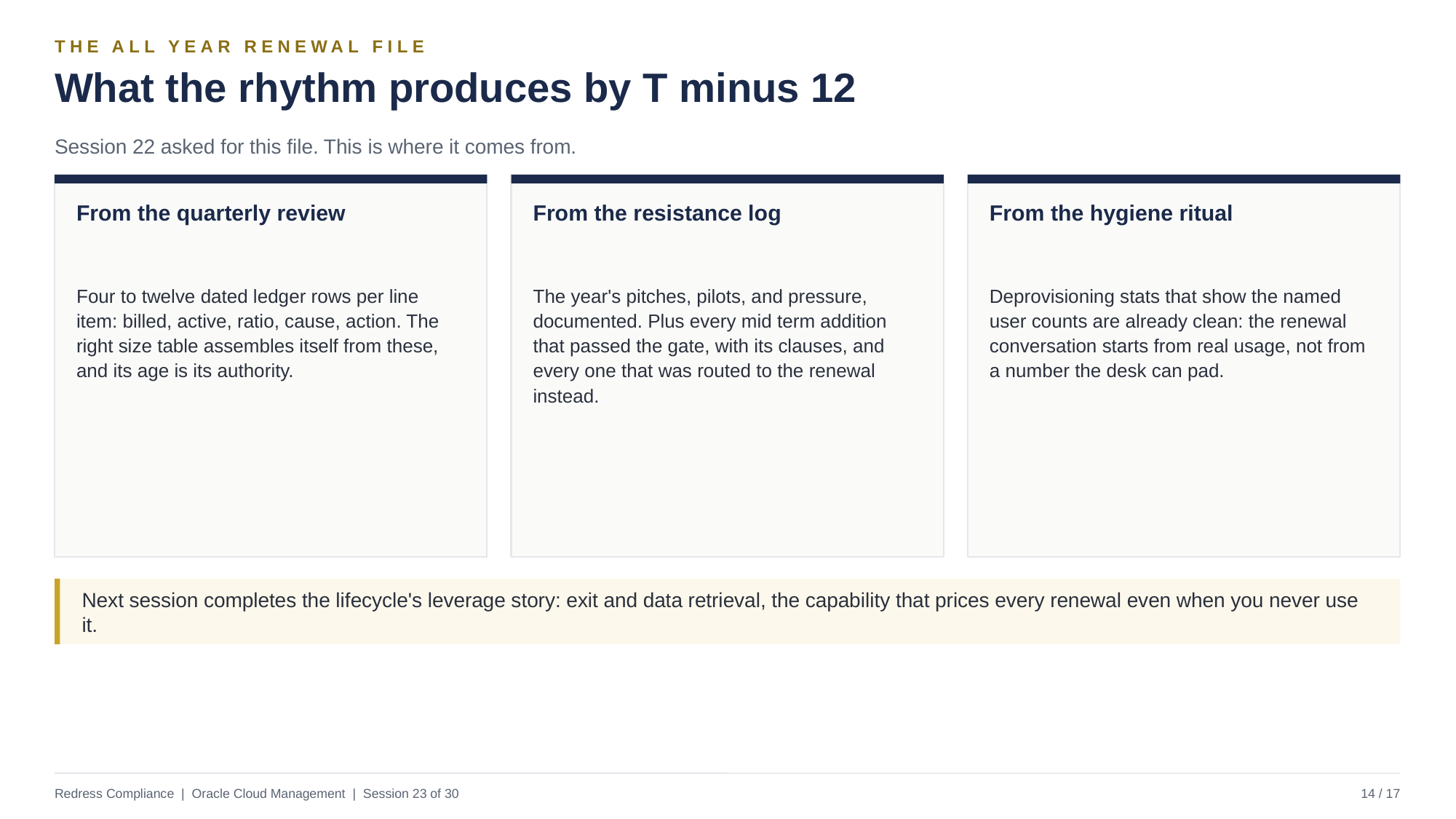

THE ALL YEAR RENEWAL FILE
What the rhythm produces by T minus 12
Session 22 asked for this file. This is where it comes from.

From the quarterly review
From the resistance log
From the hygiene ritual
Four to twelve dated ledger rows per line item: billed, active, ratio, cause, action. The right size table assembles itself from these, and its age is its authority.
The year's pitches, pilots, and pressure, documented. Plus every mid term addition that passed the gate, with its clauses, and every one that was routed to the renewal instead.
Deprovisioning stats that show the named user counts are already clean: the renewal conversation starts from real usage, not from a number the desk can pad.

Next session completes the lifecycle's leverage story: exit and data retrieval, the capability that prices every renewal even when you never use it.

Redress Compliance  |  Oracle Cloud Management  |  Session 23 of 30
14 / 17